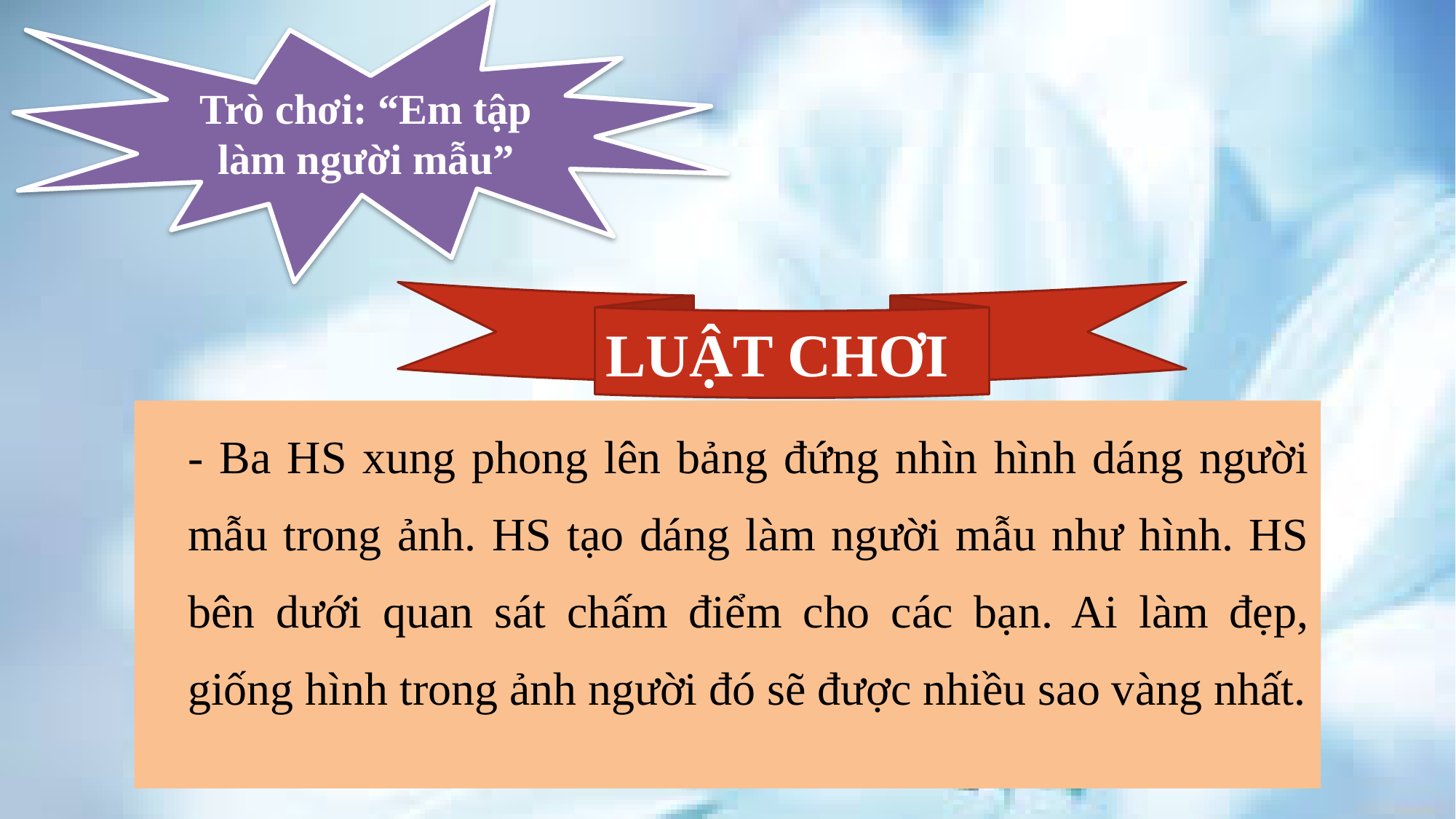

Trò chơi: “Em tập làm người mẫu”
LUẬT CHƠI
- Ba HS xung phong lên bảng đứng nhìn hình dáng người mẫu trong ảnh. HS tạo dáng làm người mẫu như hình. HS bên dưới quan sát chấm điểm cho các bạn. Ai làm đẹp, giống hình trong ảnh người đó sẽ được nhiều sao vàng nhất.